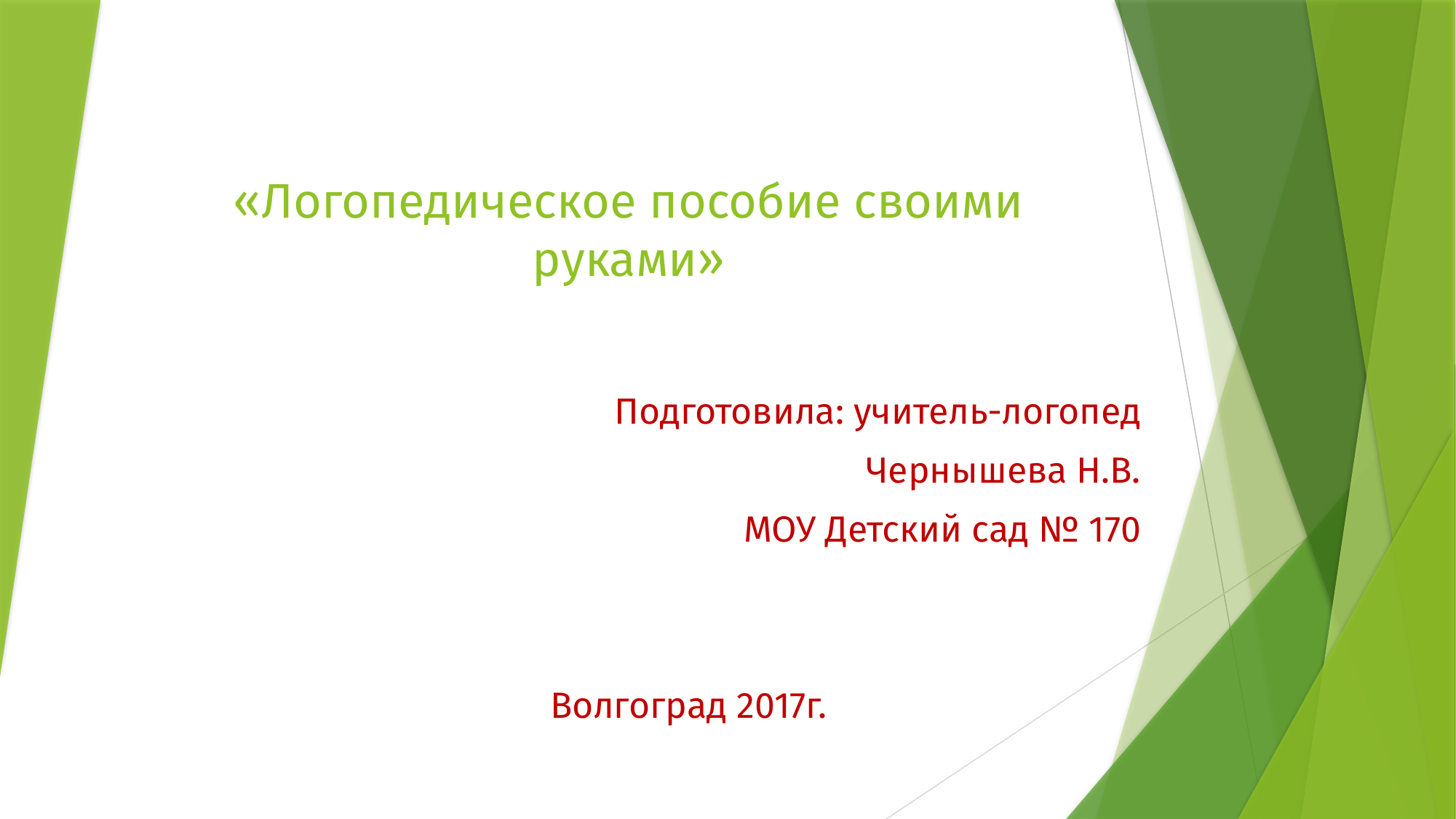

# «Логопедическое пособие своими руками»

Подготовила: учитель-логопед
 Чернышева Н.В.
МОУ Детский сад № 170

Волгоград 2017г.